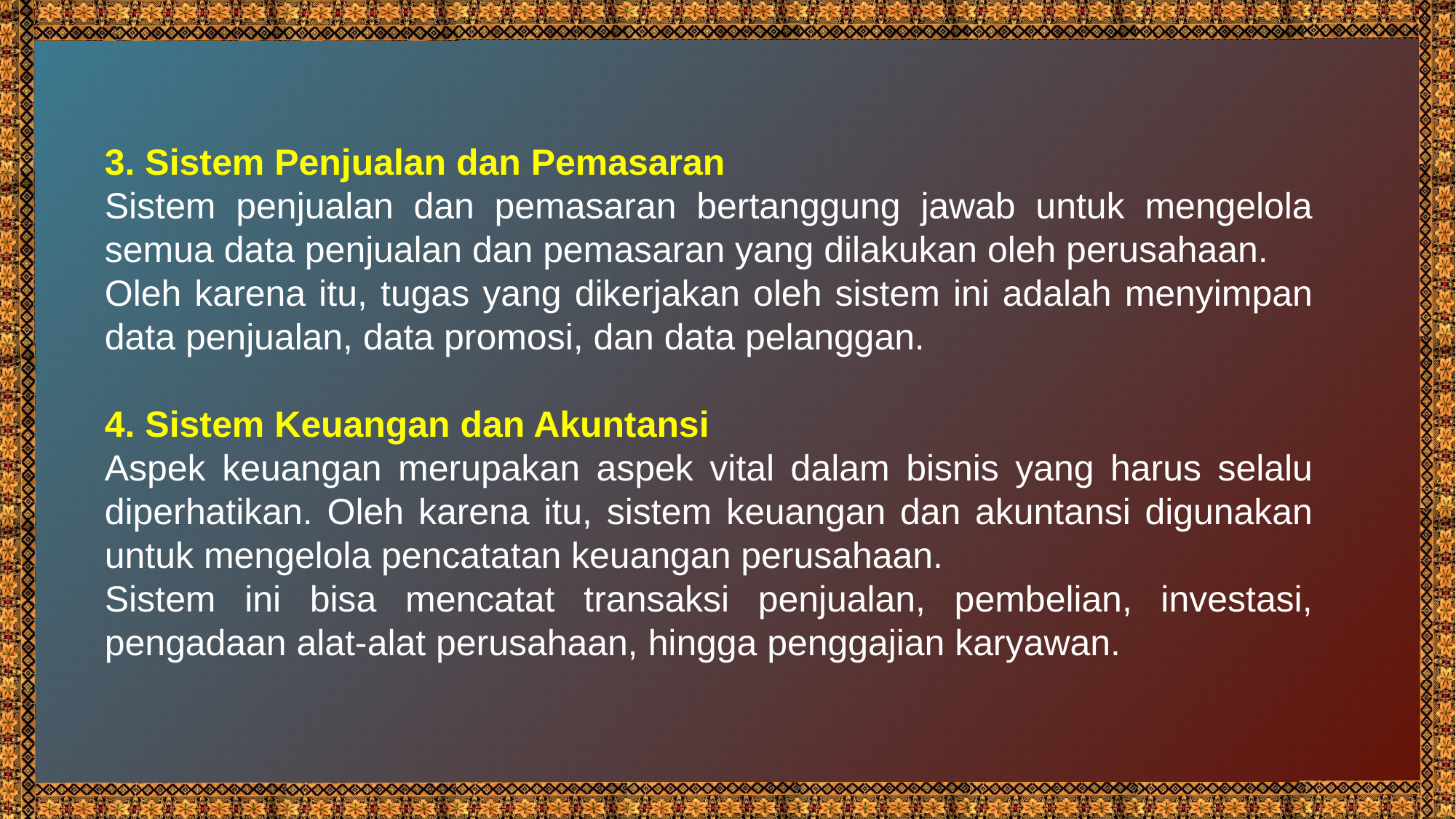

3. Sistem Penjualan dan Pemasaran
Sistem penjualan dan pemasaran bertanggung jawab untuk mengelola semua data penjualan dan pemasaran yang dilakukan oleh perusahaan.
Oleh karena itu, tugas yang dikerjakan oleh sistem ini adalah menyimpan data penjualan, data promosi, dan data pelanggan.

4. Sistem Keuangan dan Akuntansi
Aspek keuangan merupakan aspek vital dalam bisnis yang harus selalu diperhatikan. Oleh karena itu, sistem keuangan dan akuntansi digunakan untuk mengelola pencatatan keuangan perusahaan.
Sistem ini bisa mencatat transaksi penjualan, pembelian, investasi, pengadaan alat-alat perusahaan, hingga penggajian karyawan.